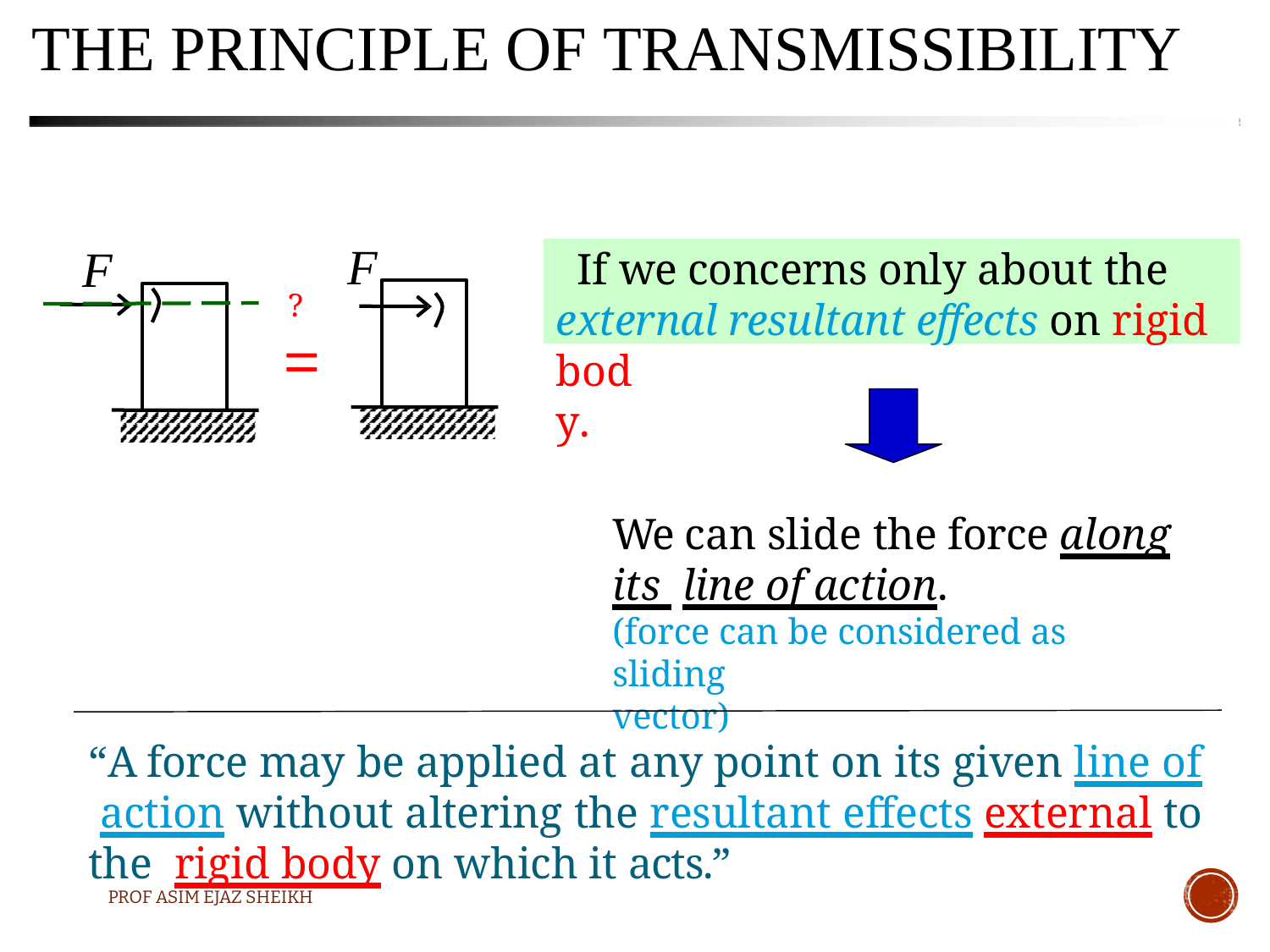

# The Principle oF Transmissibility

F
F
If we concerns only about the
external resultant effects on rigid

?
=

body.

We can slide the force along its  line of action.
(force can be considered as sliding
vector)

“A force may be applied at any point on its given line of  action without altering the resultant effects external to the  rigid body on which it acts.”
PROF ASIM EJAZ SHEIKH